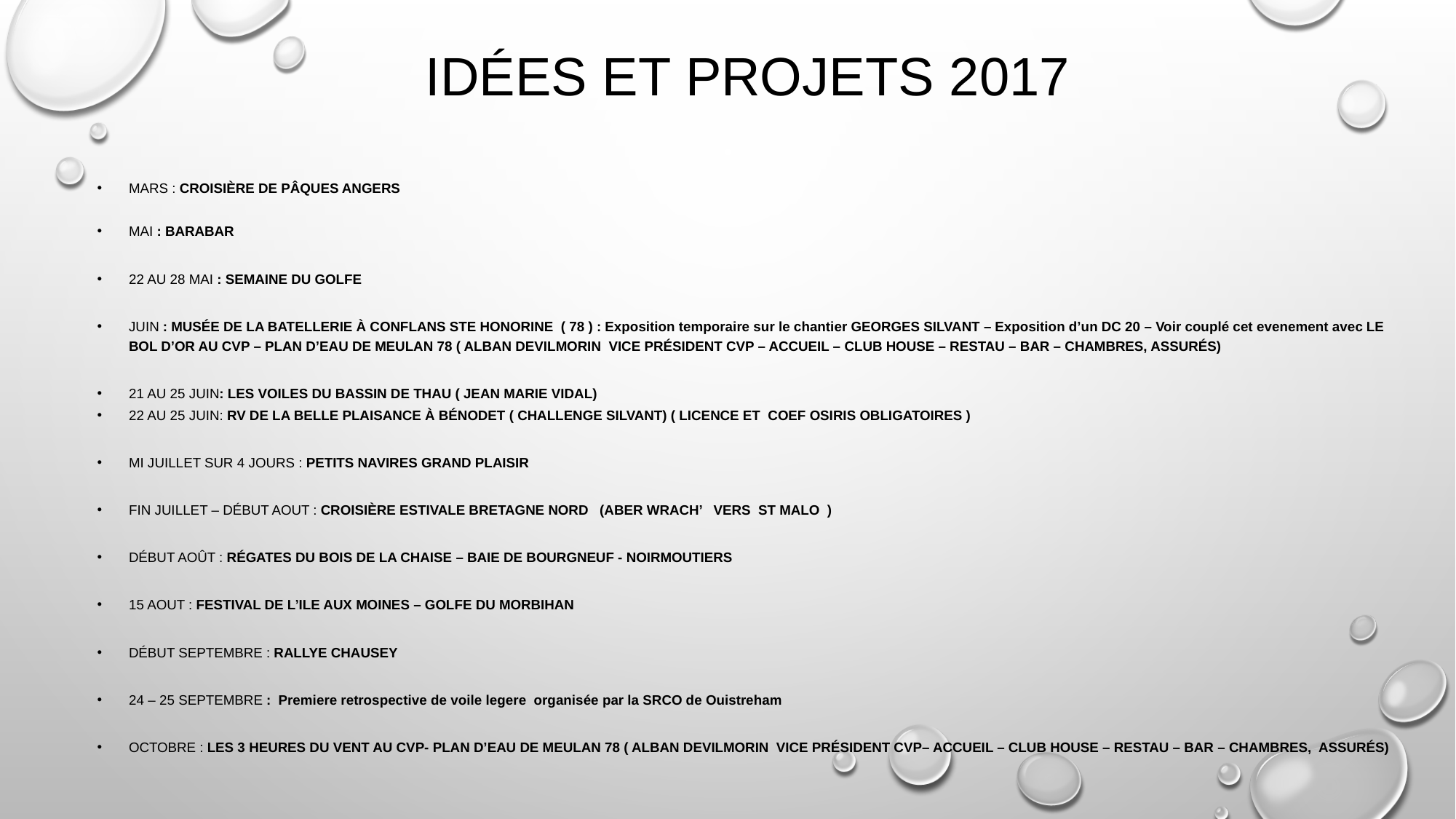

# Idées et Projets 2017

Mars : Croisière de Pâques Angers

Mai : BARABAR

22 au 28 mai : Semaine du Golfe

JUIN : Musée de la batellerie à conflans ste honorine  ( 78 ) : Exposition temporaire sur le chantier georges silvant – Exposition d’un dc 20 – Voir couplé cet evenement avec le Bol d’Or au CVP – plan d’eau de Meulan 78 ( Alban Devilmorin  Vice président CVP – accueil – club house – restau – bar – chambres, assurés)

21 au 25 juin: les voiles du bassin de thau ( jean marie vidal)
22 au 25 Juin: RV de la BELLE PLAISANCE à Bénodet ( challenge silvant) ( licence et  coef osiris obligatoires )

Mi Juillet sur 4 jours : Petits Navires Grand Plaisir

Fin Juillet – Début Aout : Croisière Estivale Bretagne nord   (aber wrach’   vers  st malo  )

Début Août : Régates du bois de la chaise – Baie de Bourgneuf - Noirmoutiers

15 Aout : Festival de l’Ile aux Moines – Golfe du Morbihan

Début Septembre : Rallye Chausey

24 – 25 Septembre :  Premiere retrospective de voile legere  organisée par la SRCO de Ouistreham

Octobre : Les 3 heures du vent au CVP- plan d’eau de Meulan 78 ( Alban Devilmorin  Vice président CVP– accueil – club house – restau – bar – chambres,  assurés)